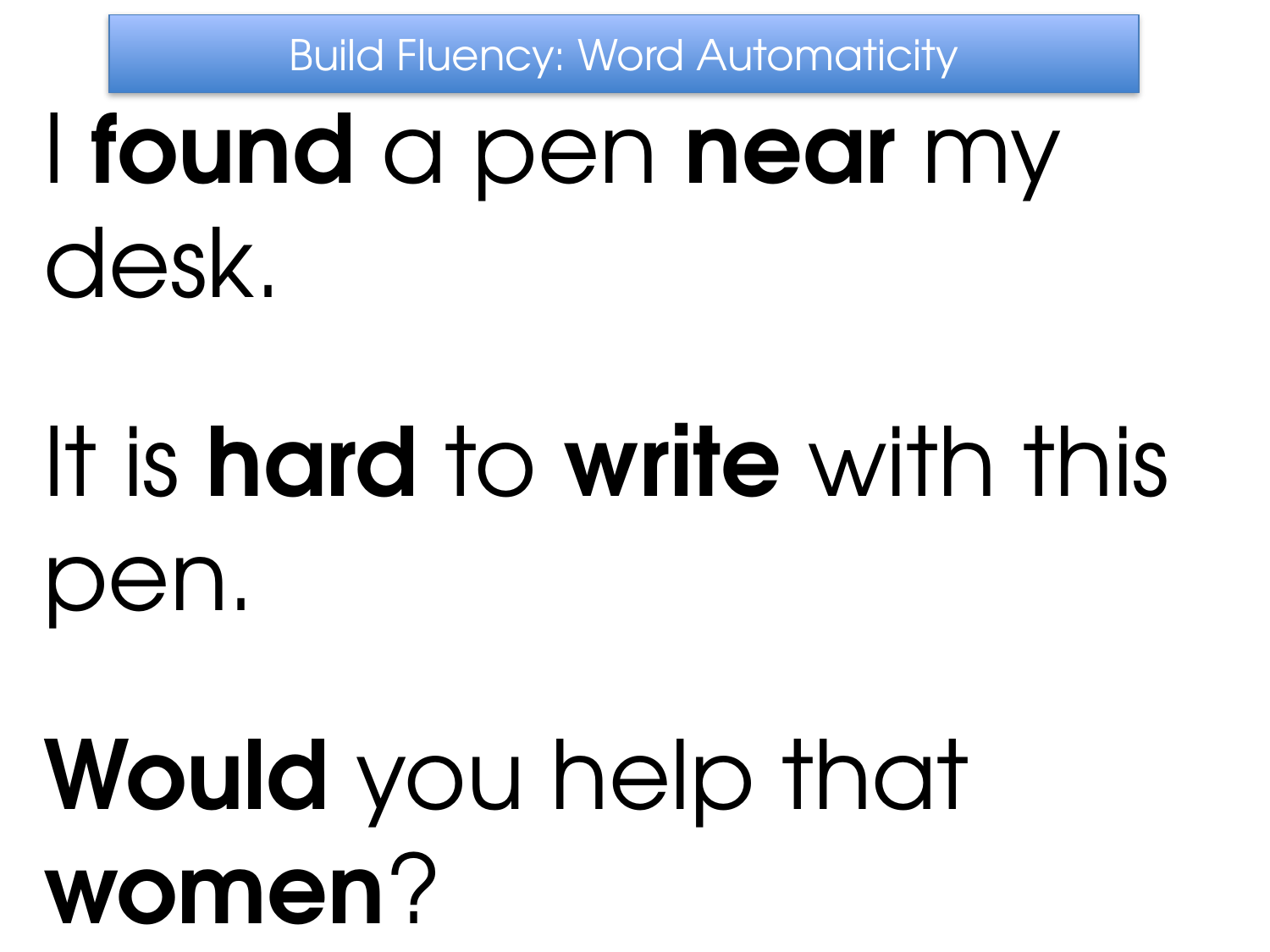

Build Fluency: Word Automaticity
I found a pen near my desk.

It is hard to write with this pen.

Would you help that women?